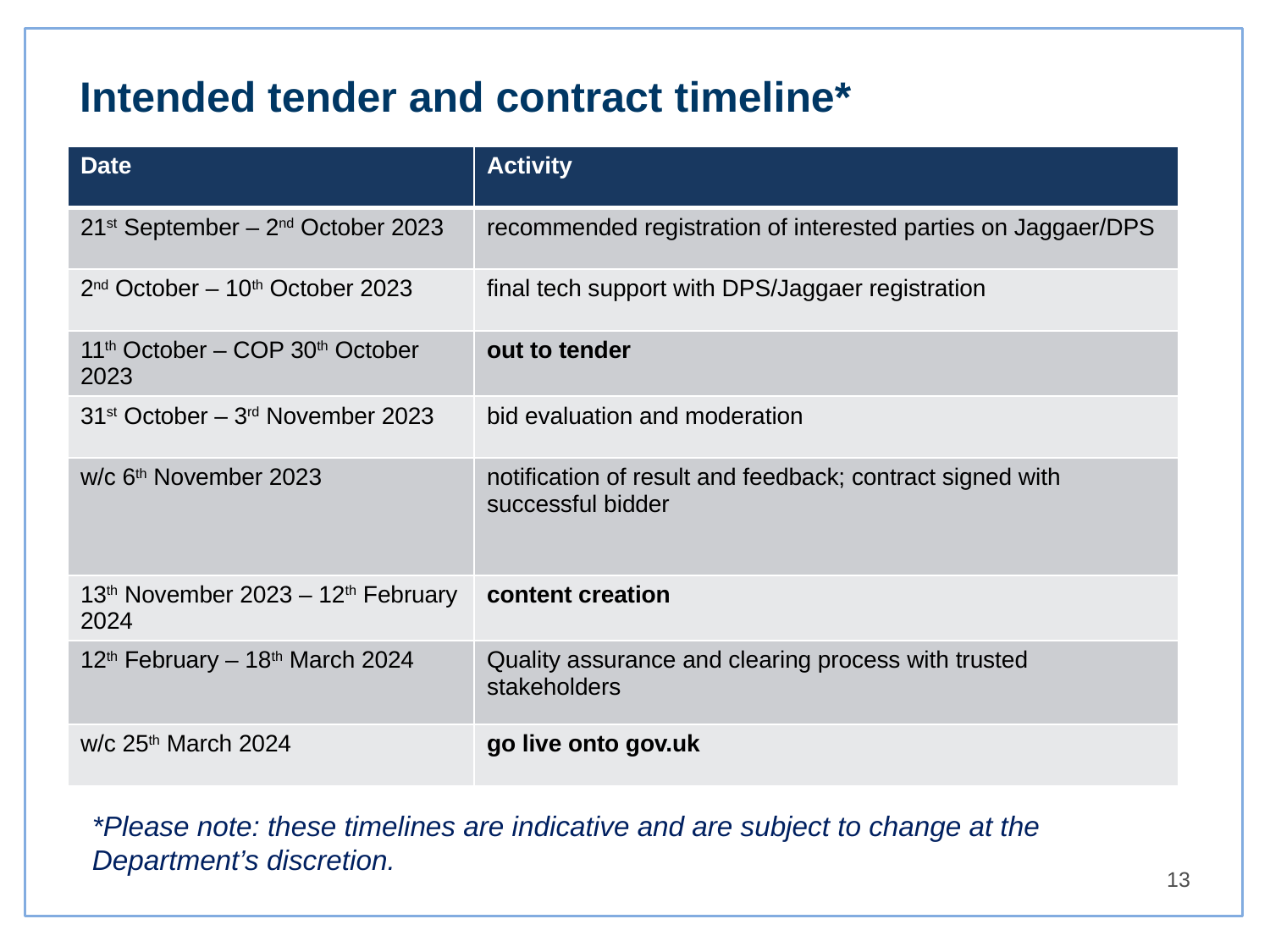

# Intended tender and contract timeline*
| Date | Activity |
| --- | --- |
| 21st September – 2nd October 2023 | recommended registration of interested parties on Jaggaer/DPS |
| 2nd October – 10th October 2023 | final tech support with DPS/Jaggaer registration |
| 11th October – COP 30th October 2023 | out to tender |
| 31st October – 3rd November 2023 | bid evaluation and moderation |
| w/c 6th November 2023 | notification of result and feedback; contract signed with successful bidder |
| 13th November 2023 – 12th February 2024 | content creation |
| 12th February – 18th March 2024 | Quality assurance and clearing process with trusted stakeholders |
| w/c 25th March 2024 | go live onto gov.uk |
*Please note: these timelines are indicative and are subject to change at the Department’s discretion.
13